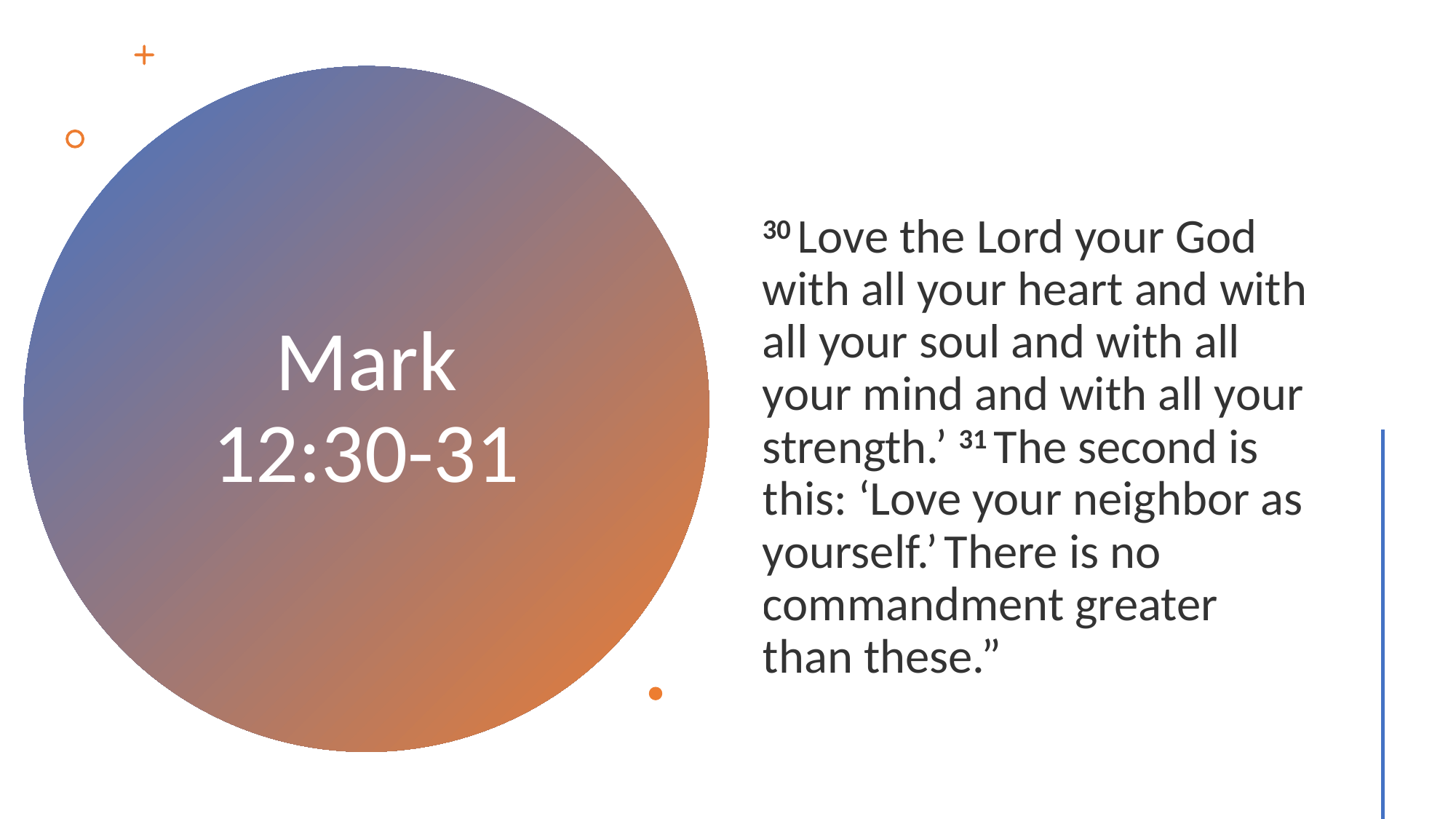

30 Love the Lord your God with all your heart and with all your soul and with all your mind and with all your strength.’ 31 The second is this: ‘Love your neighbor as yourself.’ There is no commandment greater than these.”

# Mark 12:30-31